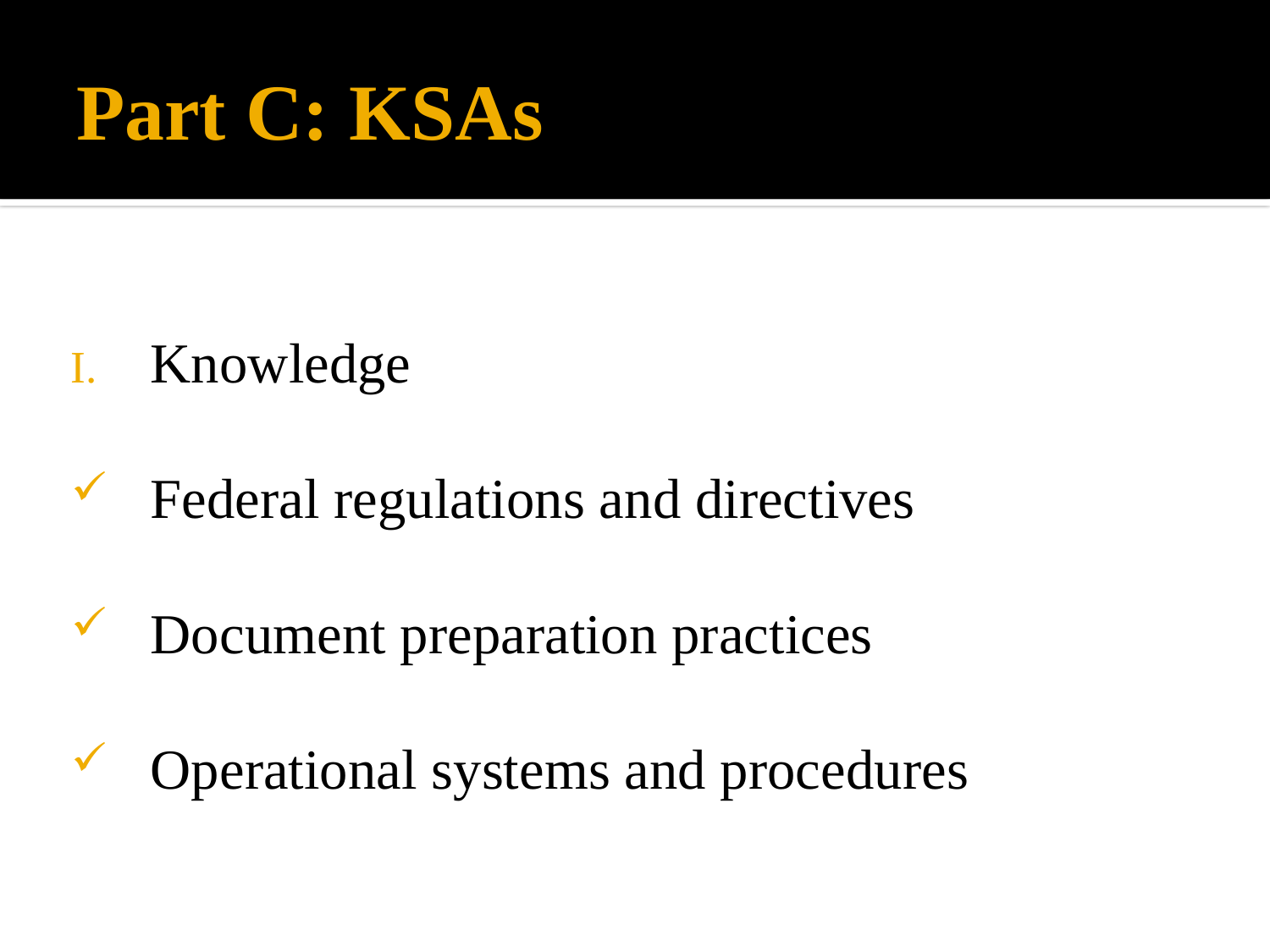

# Part C: KSAs
Knowledge
Federal regulations and directives
Document preparation practices
Operational systems and procedures